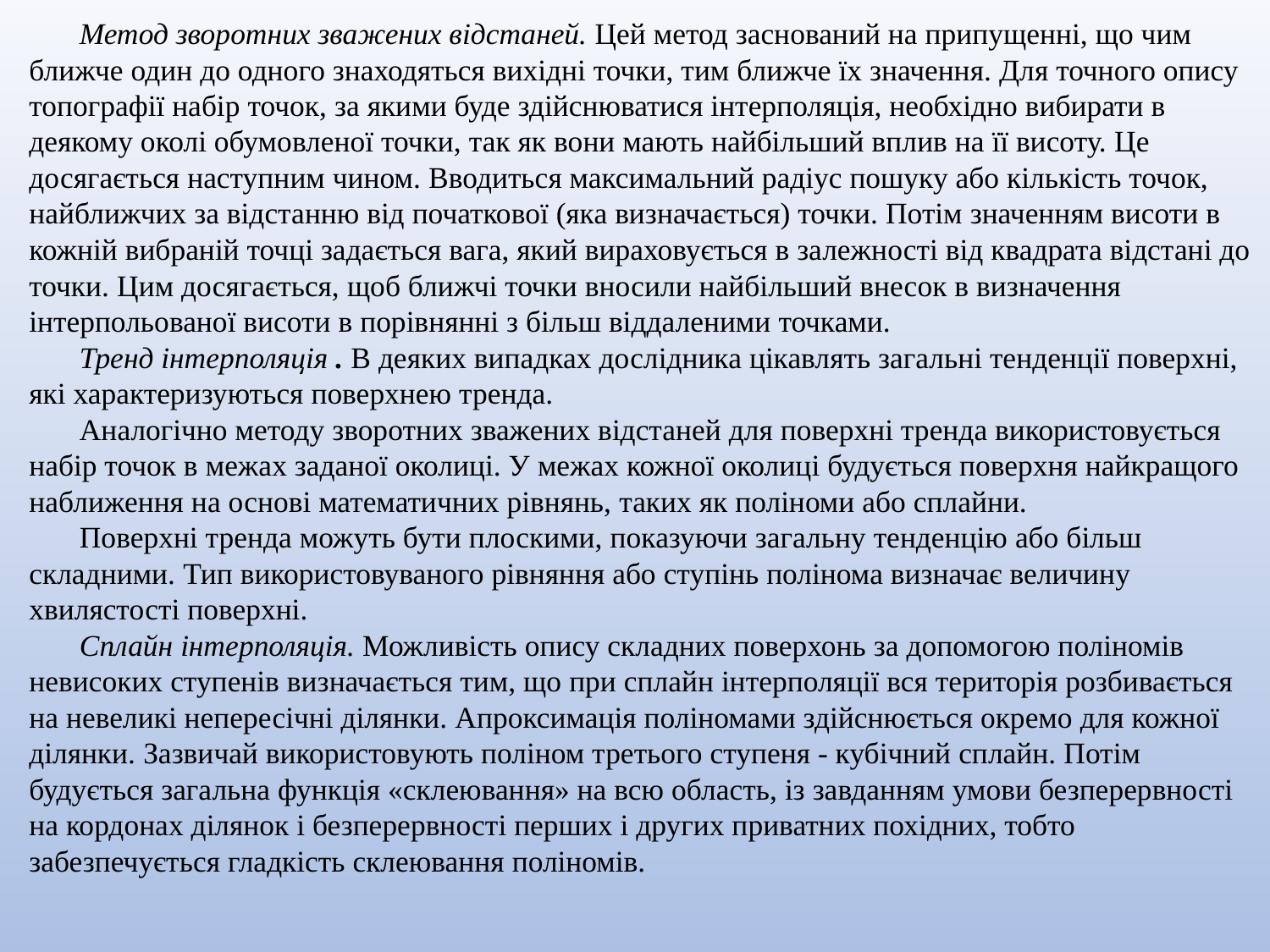

Метод зворотних зважених відстаней. Цей метод заснований на припущенні, що чим ближче один до одного знаходяться вихідні точки, тим ближче їх значення. Для точного опису топографії набір точок, за якими буде здійснюватися інтерполяція, необхідно вибирати в деякому околі обумовленої точки, так як вони мають найбільший вплив на її висоту. Це досягається наступним чином. Вводиться максимальний радіус пошуку або кількість точок, найближчих за відстанню від початкової (яка визначається) точки. Потім значенням висоти в кожній вибраній точці задається вага, який вираховується в залежності від квадрата відстані до точки. Цим досягається, щоб ближчі точки вносили найбільший внесок в визначення інтерпольованої висоти в порівнянні з більш віддаленими точками.
Тренд інтерполяція . В деяких випадках дослідника цікавлять загальні тенденції поверхні, які характеризуються поверхнею тренда.
Аналогічно методу зворотних зважених відстаней для поверхні тренда використовується набір точок в межах заданої околиці. У межах кожної околиці будується поверхня найкращого наближення на основі математичних рівнянь, таких як поліноми або сплайни.
Поверхні тренда можуть бути плоскими, показуючи загальну тенденцію або більш складними. Тип використовуваного рівняння або ступінь полінома визначає величину хвилястості поверхні.
Сплайн інтерполяція. Можливість опису складних поверхонь за допомогою поліномів невисоких ступенів визначається тим, що при сплайн інтерполяції вся територія розбивається на невеликі непересічні ділянки. Апроксимація поліномами здійснюється окремо для кожної ділянки. Зазвичай використовують поліном третього ступеня - кубічний сплайн. Потім будується загальна функція «склеювання» на всю область, із завданням умови безперервності на кордонах ділянок і безперервності перших і других приватних похідних, тобто забезпечується гладкість склеювання поліномів.